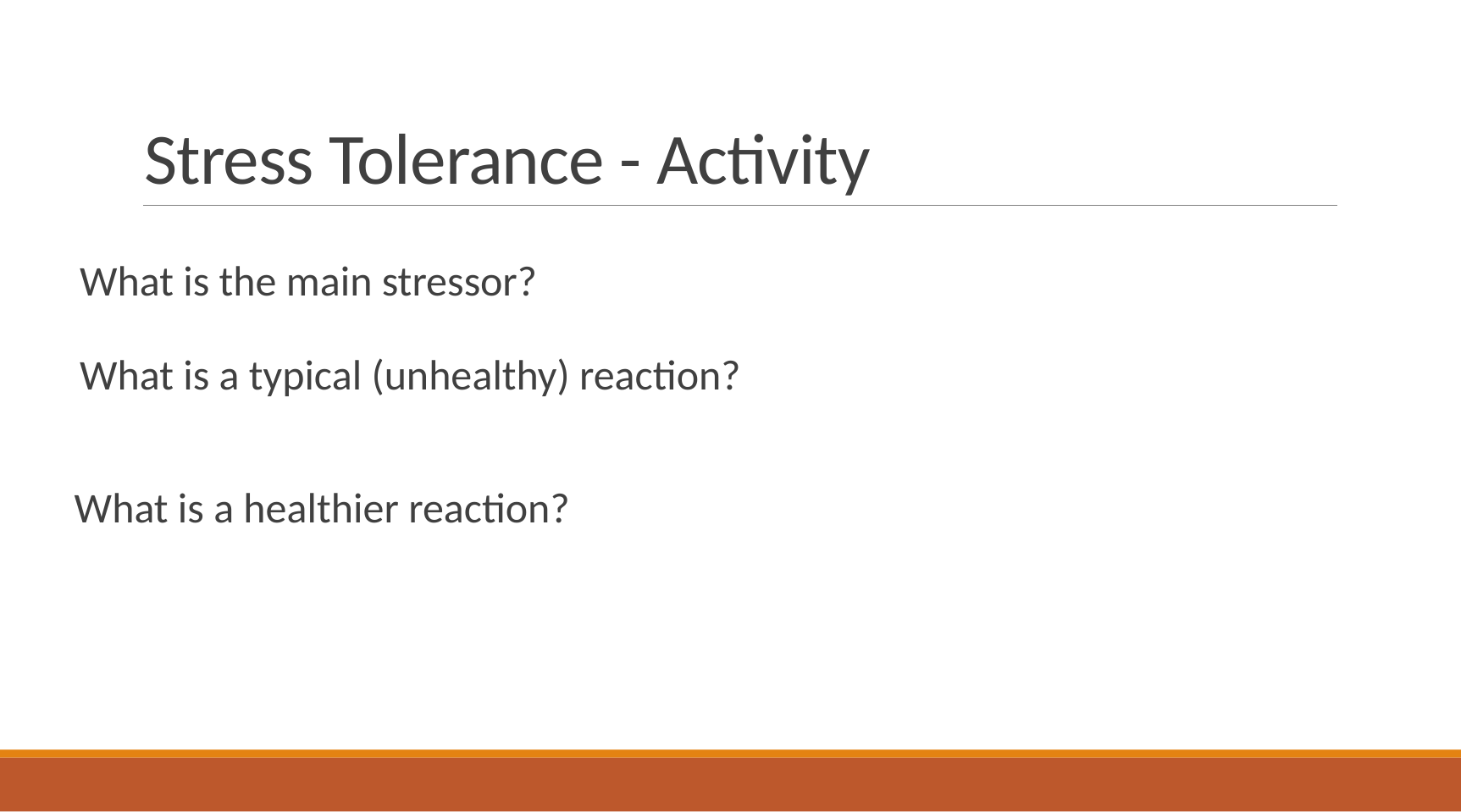

# Stress Tolerance - Activity
What is the main stressor?
What is a typical (unhealthy) reaction?
What is a healthier reaction?